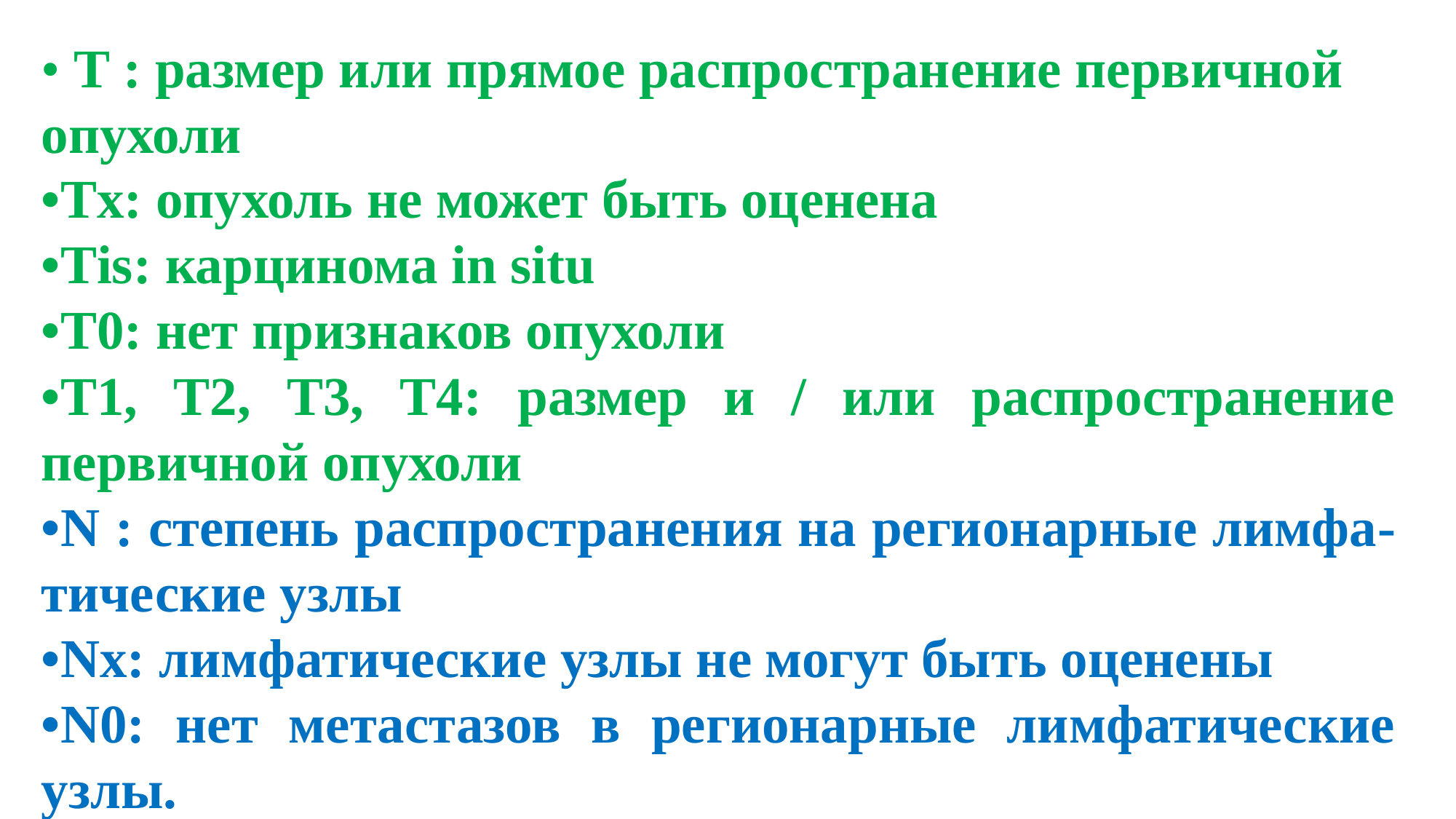

• T : размер или прямое распространение первичной опухоли
•Tx: опухоль не может быть оценена
•Тis: карцинома in situ
•T0: нет признаков опухоли
•Т1, Т2, Т3, Т4: размер и / или распространение первичной опухоли
•N : степень распространения на регионарные лимфа-тические узлы
•Nx: лимфатические узлы не могут быть оценены
•N0: нет метастазов в регионарные лимфатические узлы.